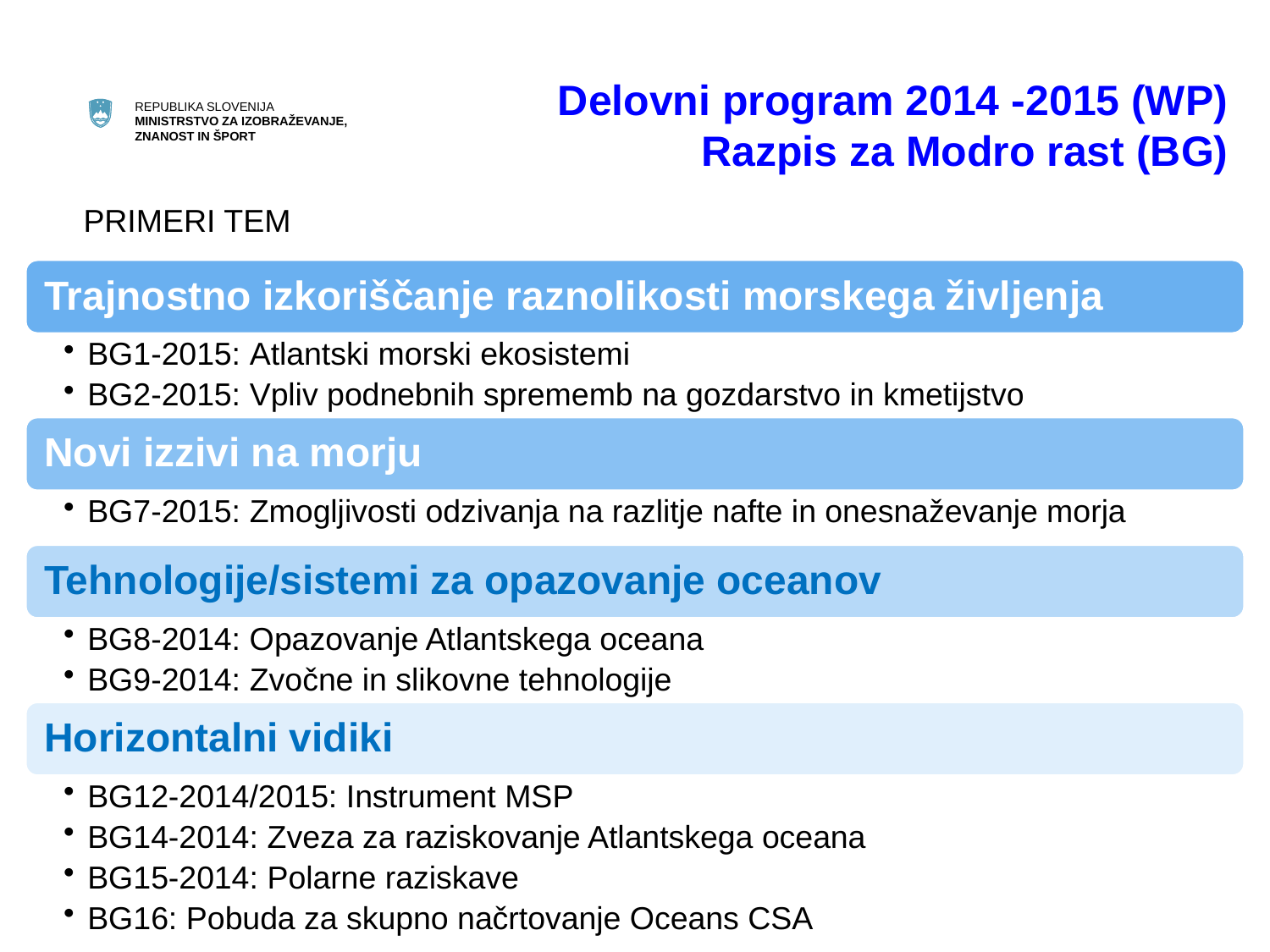

Delovni program 2014 -2015 (WP)
Razpis za Modro rast (BG)
PRIMERI TEM
Trajnostno izkoriščanje raznolikosti morskega življenja
BG1-2015: Atlantski morski ekosistemi
BG2-2015: Vpliv podnebnih sprememb na gozdarstvo in kmetijstvo
Novi izzivi na morju
BG7-2015: Zmogljivosti odzivanja na razlitje nafte in onesnaževanje morja
Tehnologije/sistemi za opazovanje oceanov
BG8-2014: Opazovanje Atlantskega oceana
BG9-2014: Zvočne in slikovne tehnologije
Horizontalni vidiki
BG12-2014/2015: Instrument MSP
BG14-2014: Zveza za raziskovanje Atlantskega oceana
BG15-2014: Polarne raziskave
BG16: Pobuda za skupno načrtovanje Oceans CSA